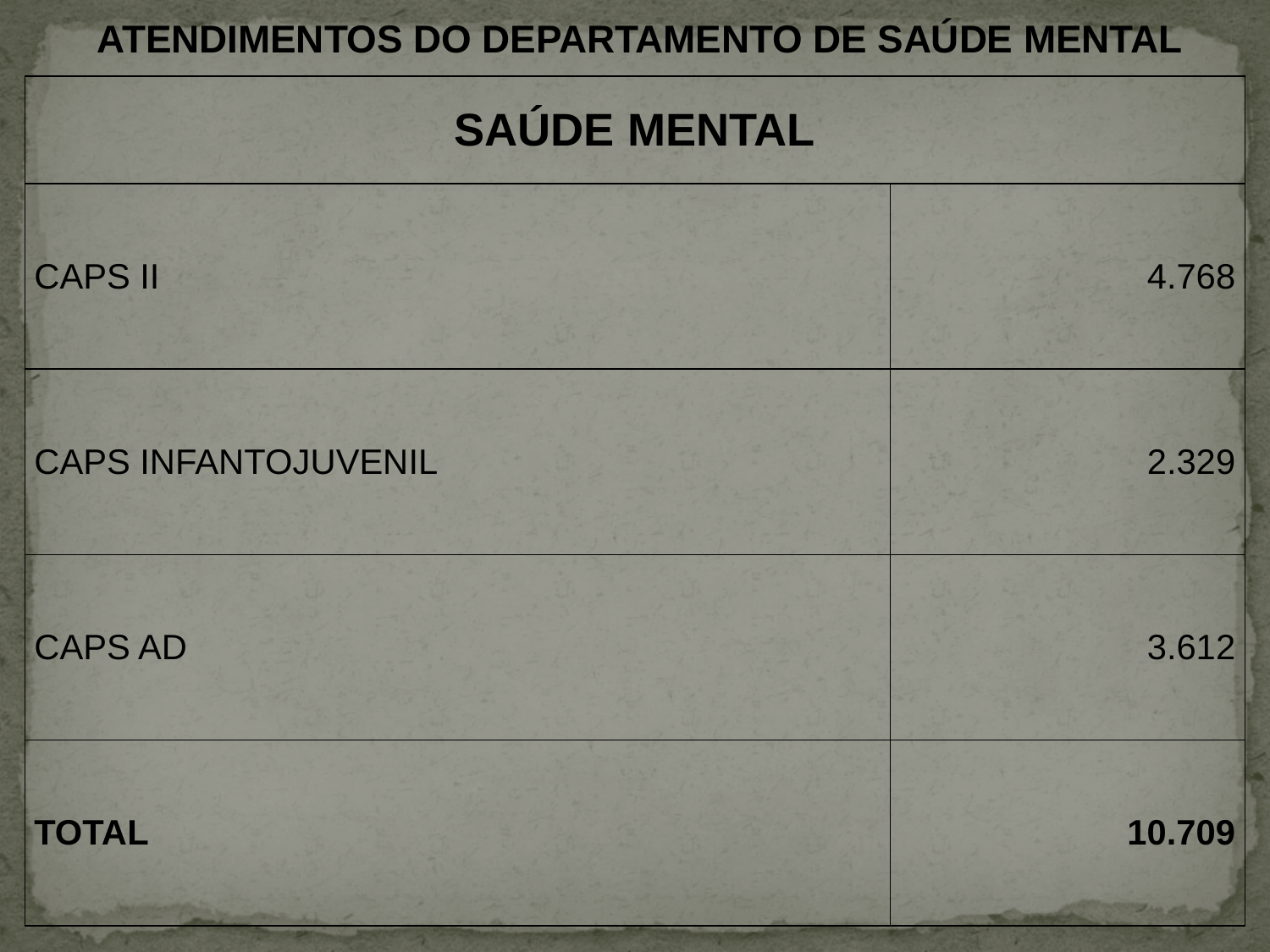

ATENDIMENTOS DO DEPARTAMENTO DE SAÚDE MENTAL
| SAÚDE MENTAL |  |
| --- | --- |
| CAPS II | 4.768 |
| CAPS INFANTOJUVENIL | 2.329 |
| CAPS AD | 3.612 |
| TOTAL | 10.709 |